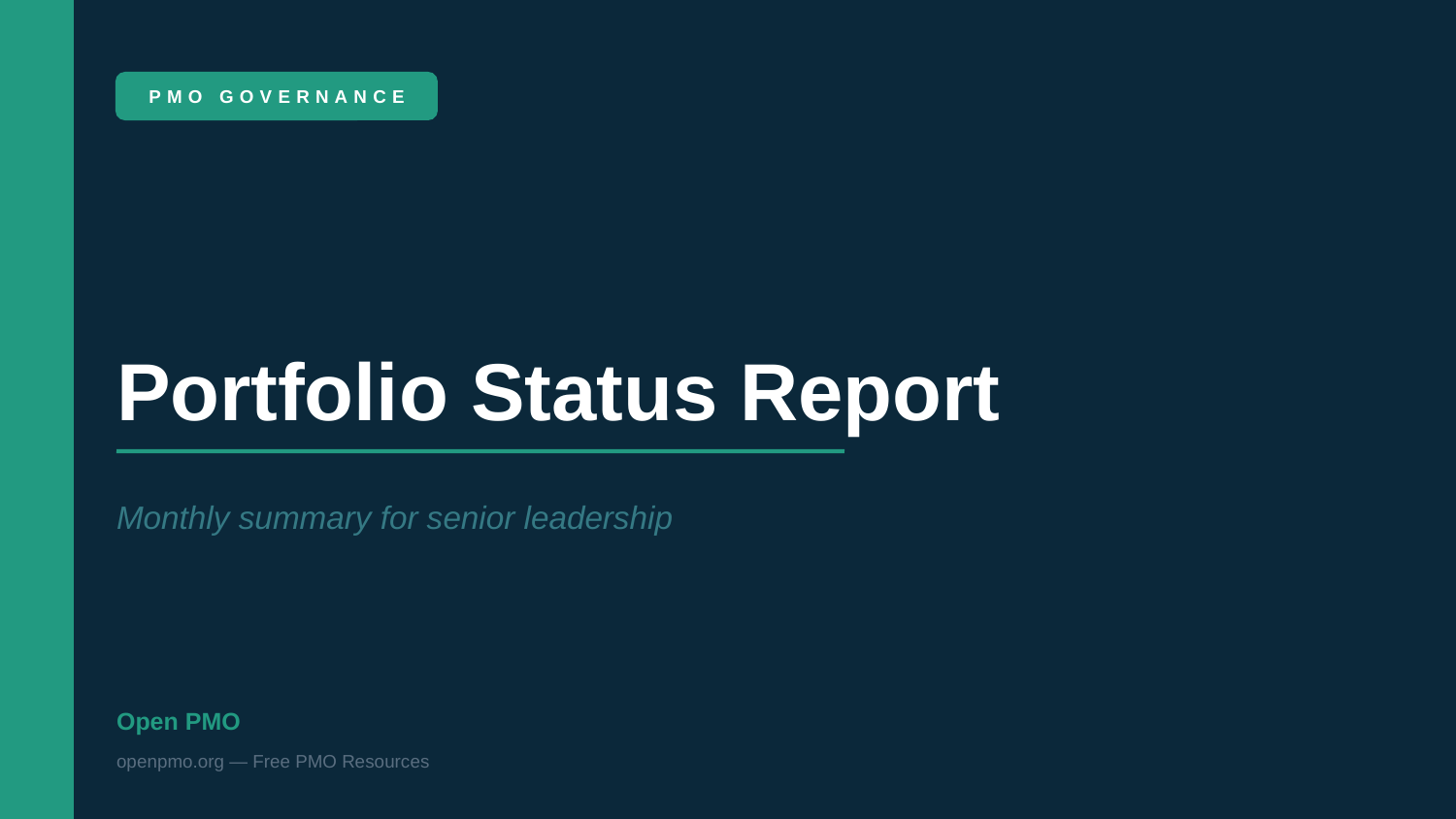

PMO GOVERNANCE
Portfolio Status Report

Monthly summary for senior leadership
Open PMO
openpmo.org — Free PMO Resources